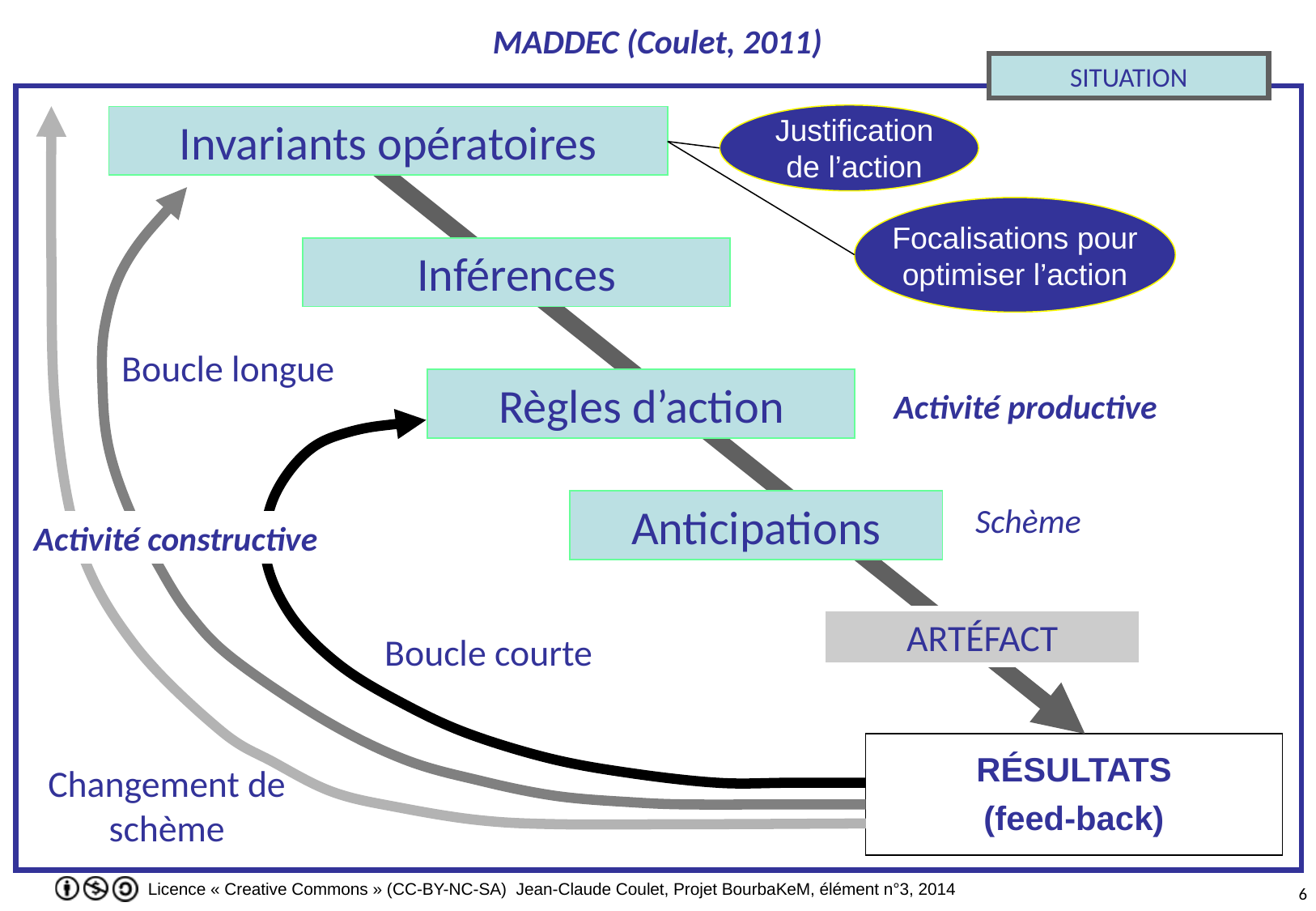

MADDEC (Coulet, 2011)
SITUATION

Justification de l’action

Focalisations pour optimiser l’action
Invariants opératoires

Inférences
Règles d’action
Anticipations
ARTÉFACT
Schème

Changement de schème

Boucle longue
Activité productive

Boucle courte
Activité constructive
RÉSULTATS
(feed-back)